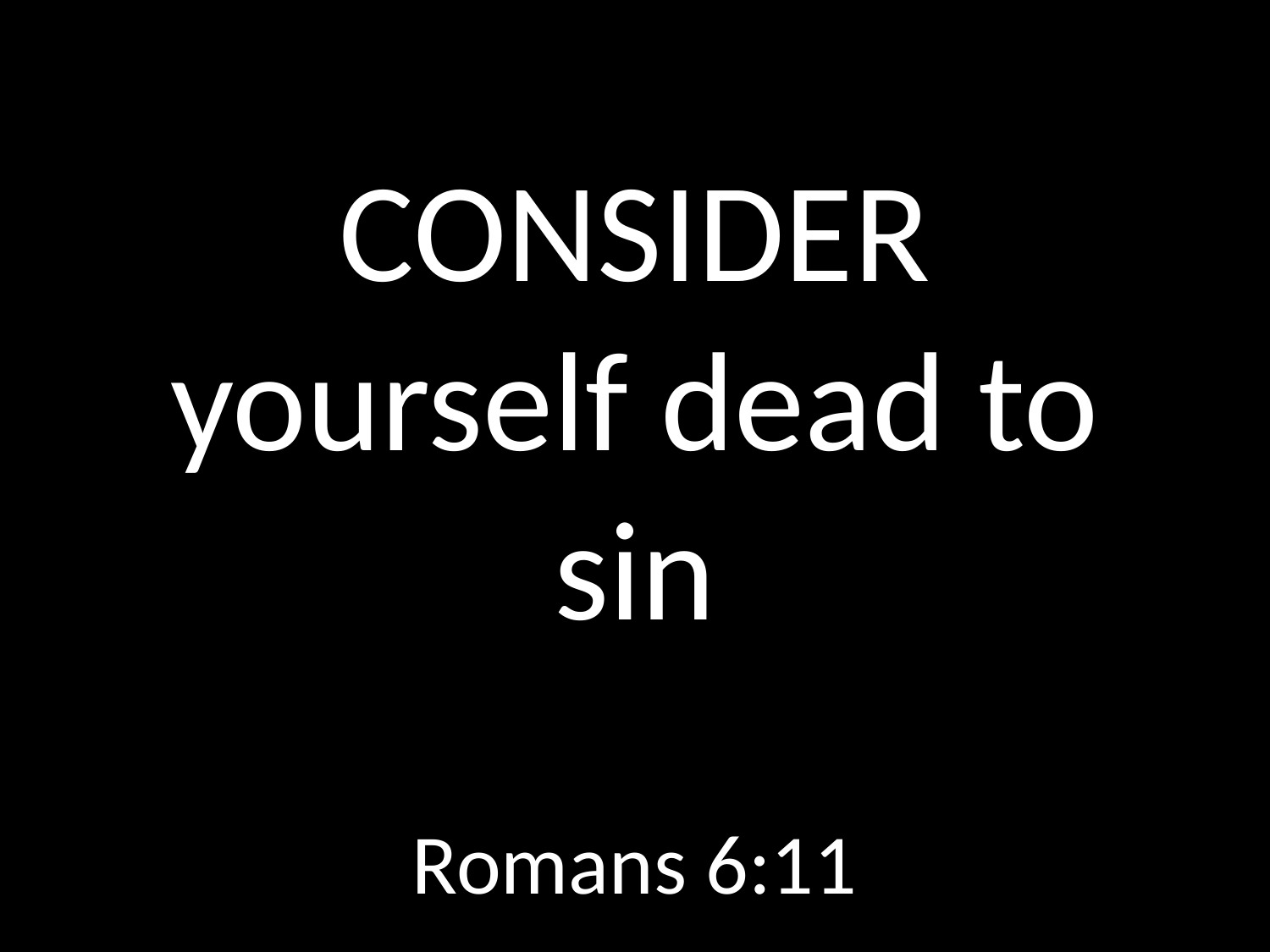

# CONSIDER yourself dead to sin
GOD
GOD
Romans 6:11